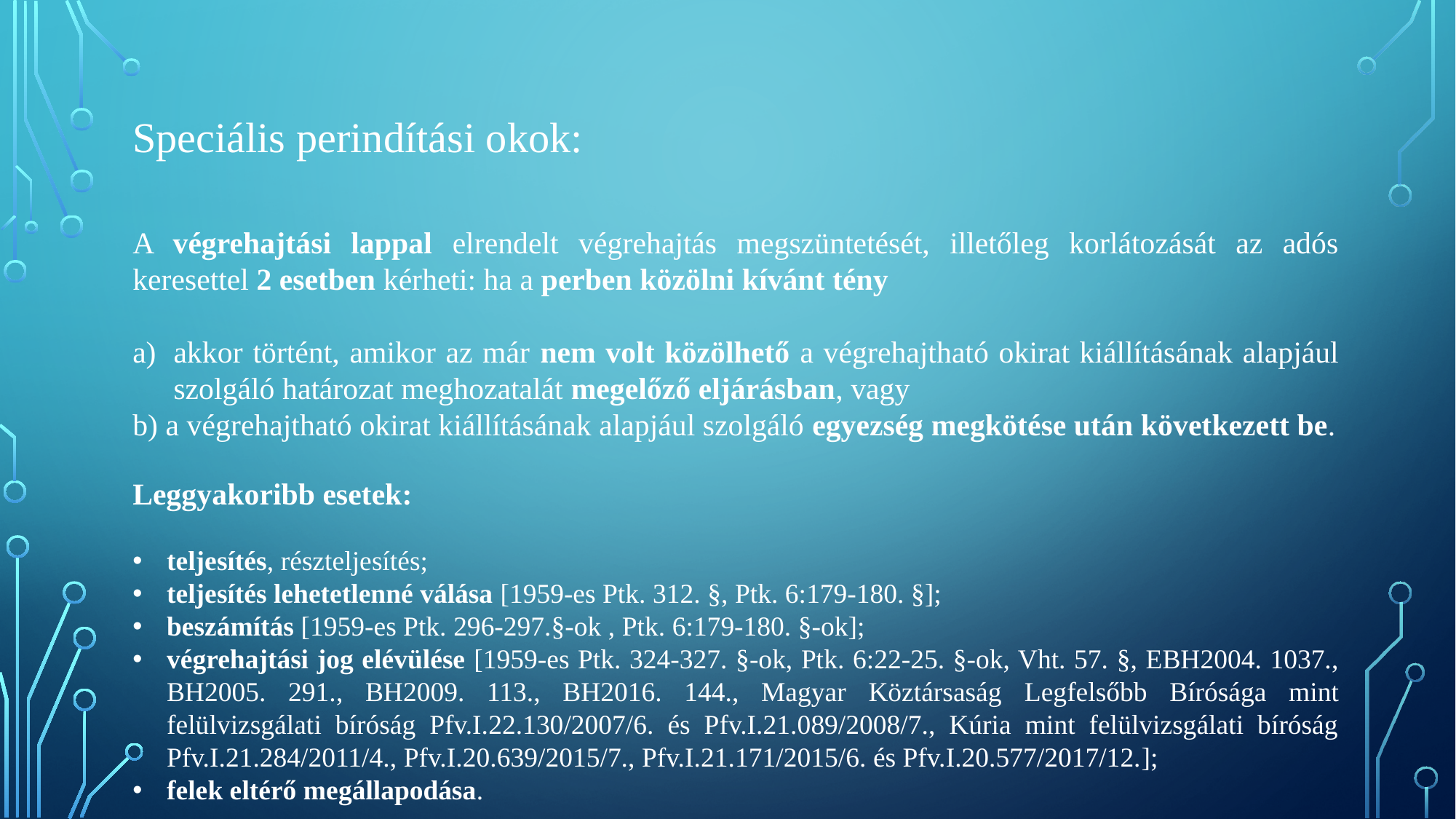

Speciális perindítási okok:

A végrehajtási lappal elrendelt végrehajtás megszüntetését, illetőleg korlátozását az adós keresettel 2 esetben kérheti: ha a perben közölni kívánt tény

akkor történt, amikor az már nem volt közölhető a végrehajtható okirat kiállításának alapjául szolgáló határozat meghozatalát megelőző eljárásban, vagy
b) a végrehajtható okirat kiállításának alapjául szolgáló egyezség megkötése után következett be.

Leggyakoribb esetek:

teljesítés, részteljesítés;
teljesítés lehetetlenné válása [1959-es Ptk. 312. §, Ptk. 6:179-180. §];
beszámítás [1959-es Ptk. 296-297.§-ok , Ptk. 6:179-180. §-ok];
végrehajtási jog elévülése [1959-es Ptk. 324-327. §-ok, Ptk. 6:22-25. §-ok, Vht. 57. §, EBH2004. 1037., BH2005. 291., BH2009. 113., BH2016. 144., Magyar Köztársaság Legfelsőbb Bírósága mint felülvizsgálati bíróság Pfv.I.22.130/2007/6. és Pfv.I.21.089/2008/7., Kúria mint felülvizsgálati bíróság Pfv.I.21.284/2011/4., Pfv.I.20.639/2015/7., Pfv.I.21.171/2015/6. és Pfv.I.20.577/2017/12.];
felek eltérő megállapodása.